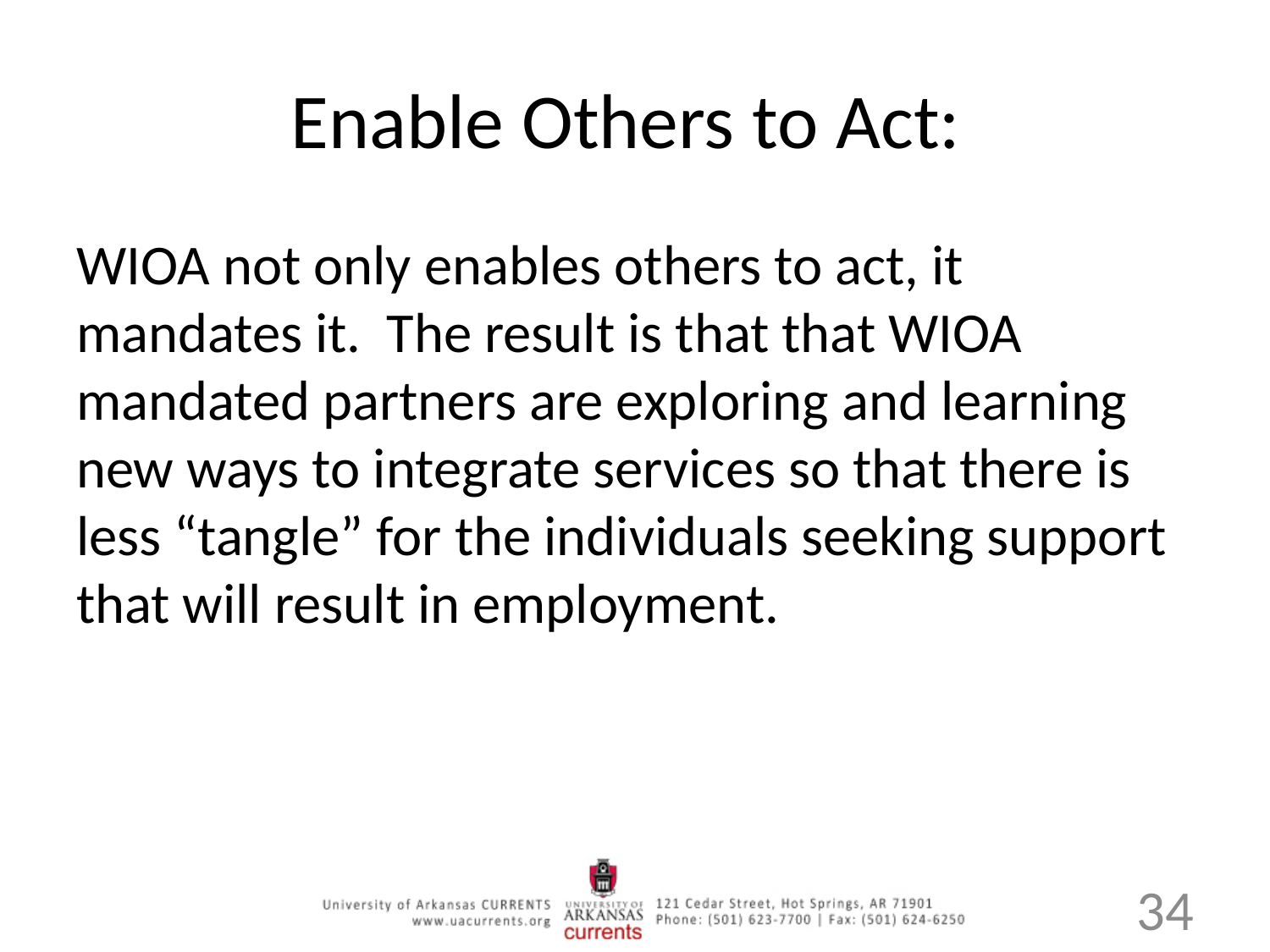

# Enable Others to Act:
WIOA not only enables others to act, it mandates it.  The result is that that WIOA mandated partners are exploring and learning new ways to integrate services so that there is less “tangle” for the individuals seeking support that will result in employment.

34